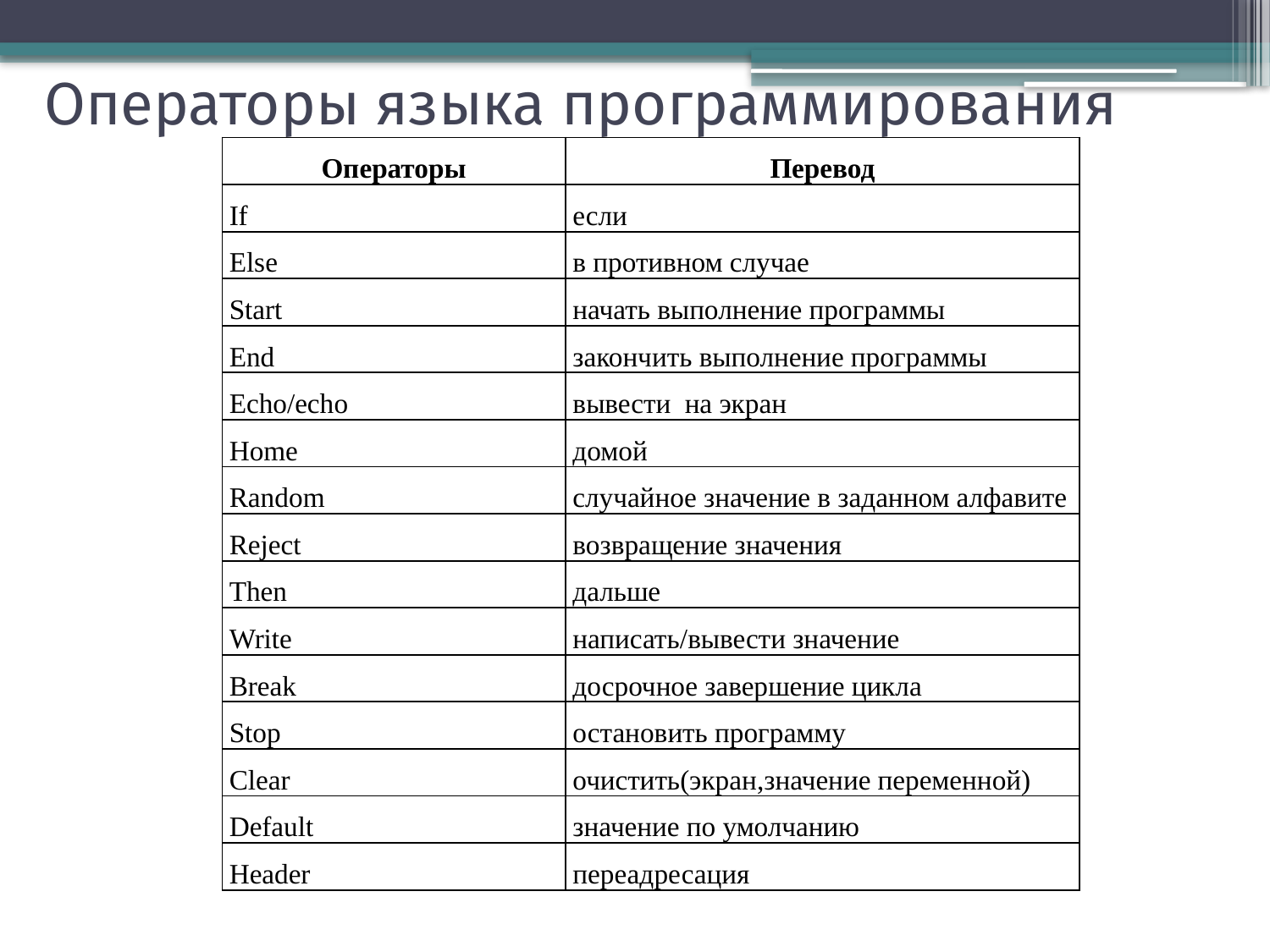

# Операторы языка программирования
| Операторы | Перевод |
| --- | --- |
| If | если |
| Else | в противном случае |
| Start | начать выполнение программы |
| End | закончить выполнение программы |
| Echo/echo | вывести на экран |
| Home | домой |
| Random | случайное значение в заданном алфавите |
| Reject | возвращение значения |
| Then | дальше |
| Write | написать/вывести значение |
| Break | досрочное завершение цикла |
| Stop | остановить программу |
| Clear | очистить(экран,значение переменной) |
| Default | значение по умолчанию |
| Header | переадресация |